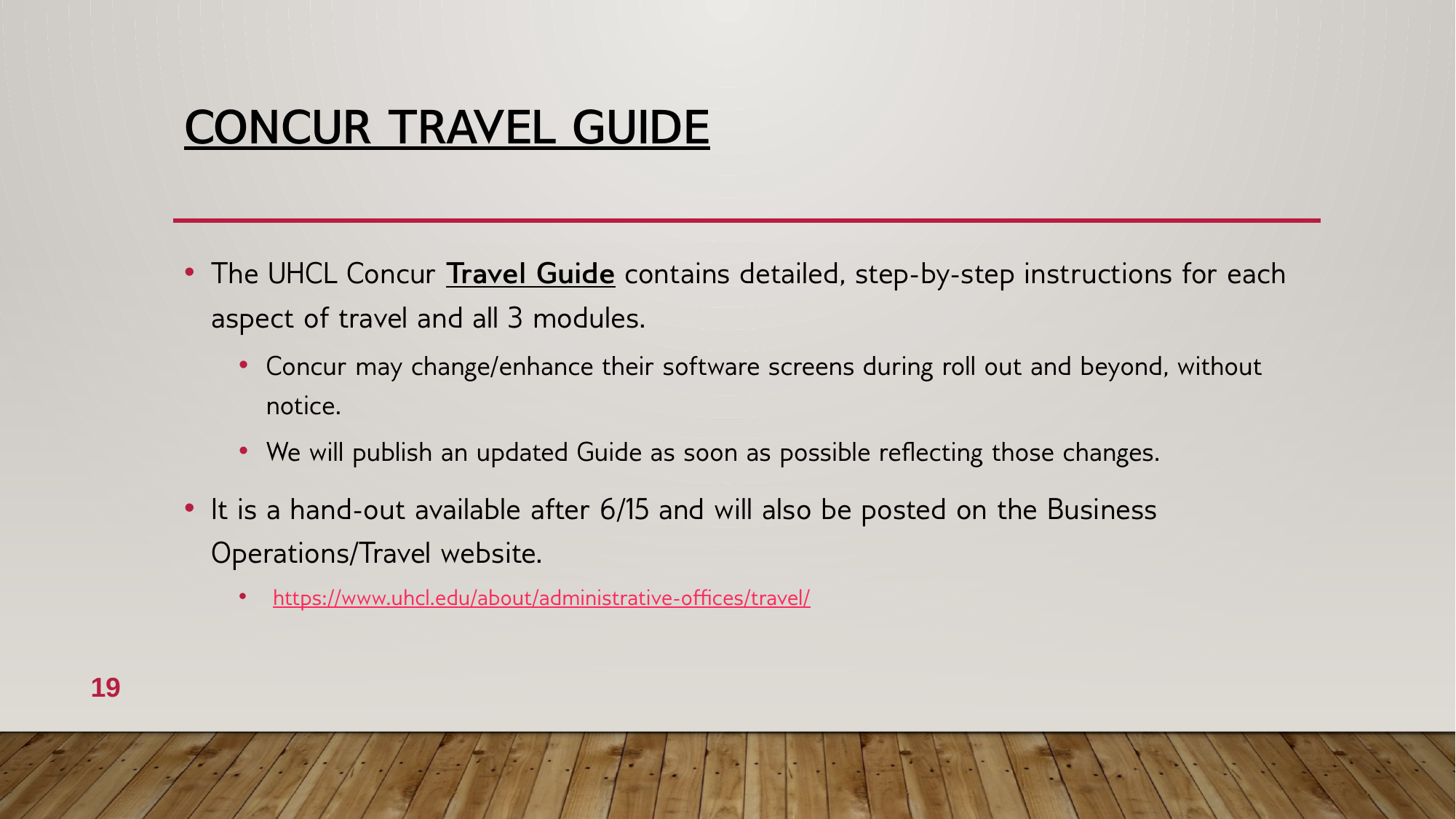

# CONCUR TRAVEL GUIDE
The UHCL Concur Travel Guide contains detailed, step-by-step instructions for each aspect of travel and all 3 modules.
Concur may change/enhance their software screens during roll out and beyond, without notice.
We will publish an updated Guide as soon as possible reflecting those changes.
It is a hand-out available after 6/15 and will also be posted on the Business Operations/Travel website.
 https://www.uhcl.edu/about/administrative-offices/travel/

19